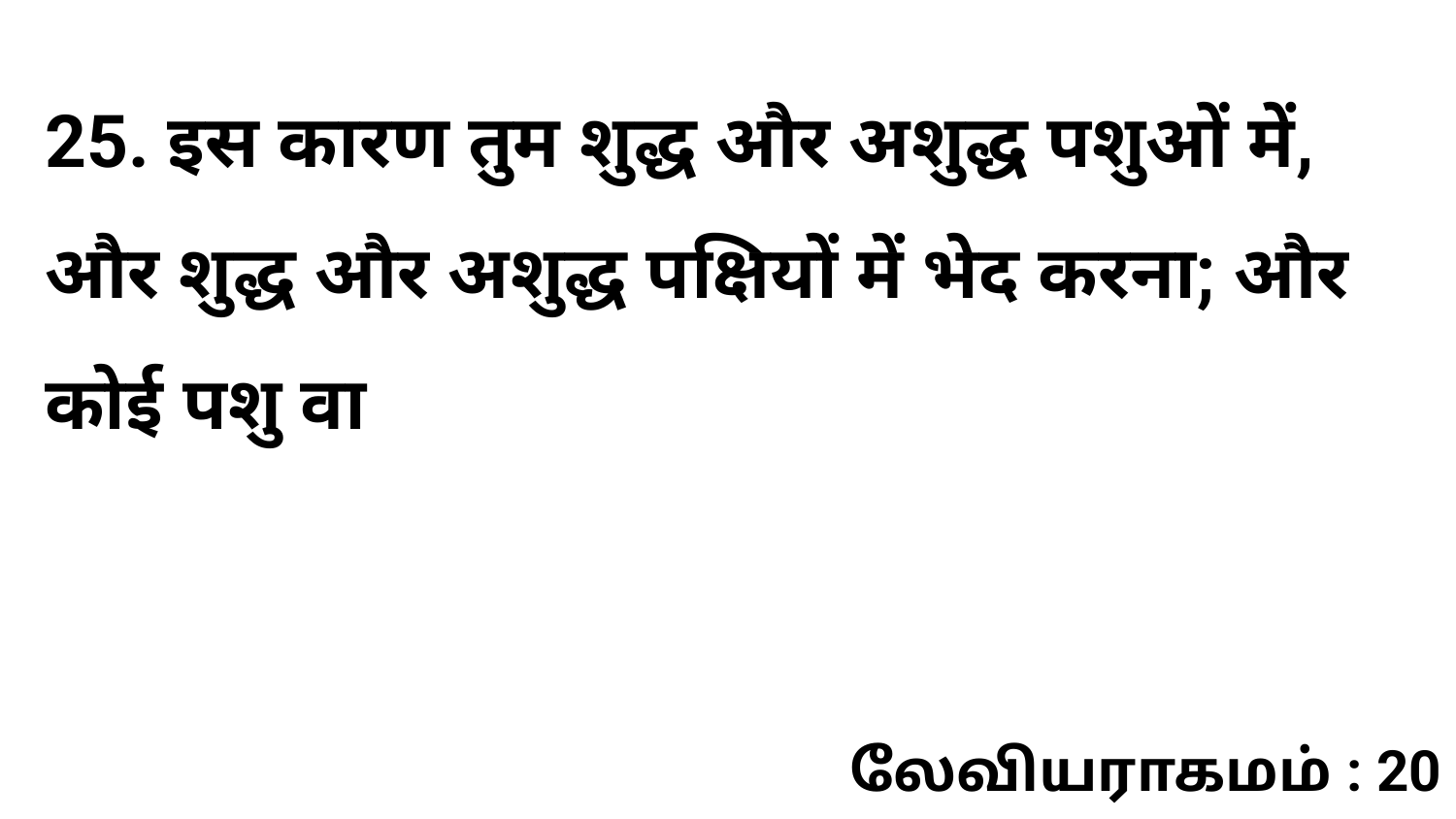

25. इस कारण तुम शुद्ध और अशुद्ध पशुओं में, और शुद्ध और अशुद्ध पक्षियों में भेद करना; और कोई पशु वा
லேவியராகமம் : 20